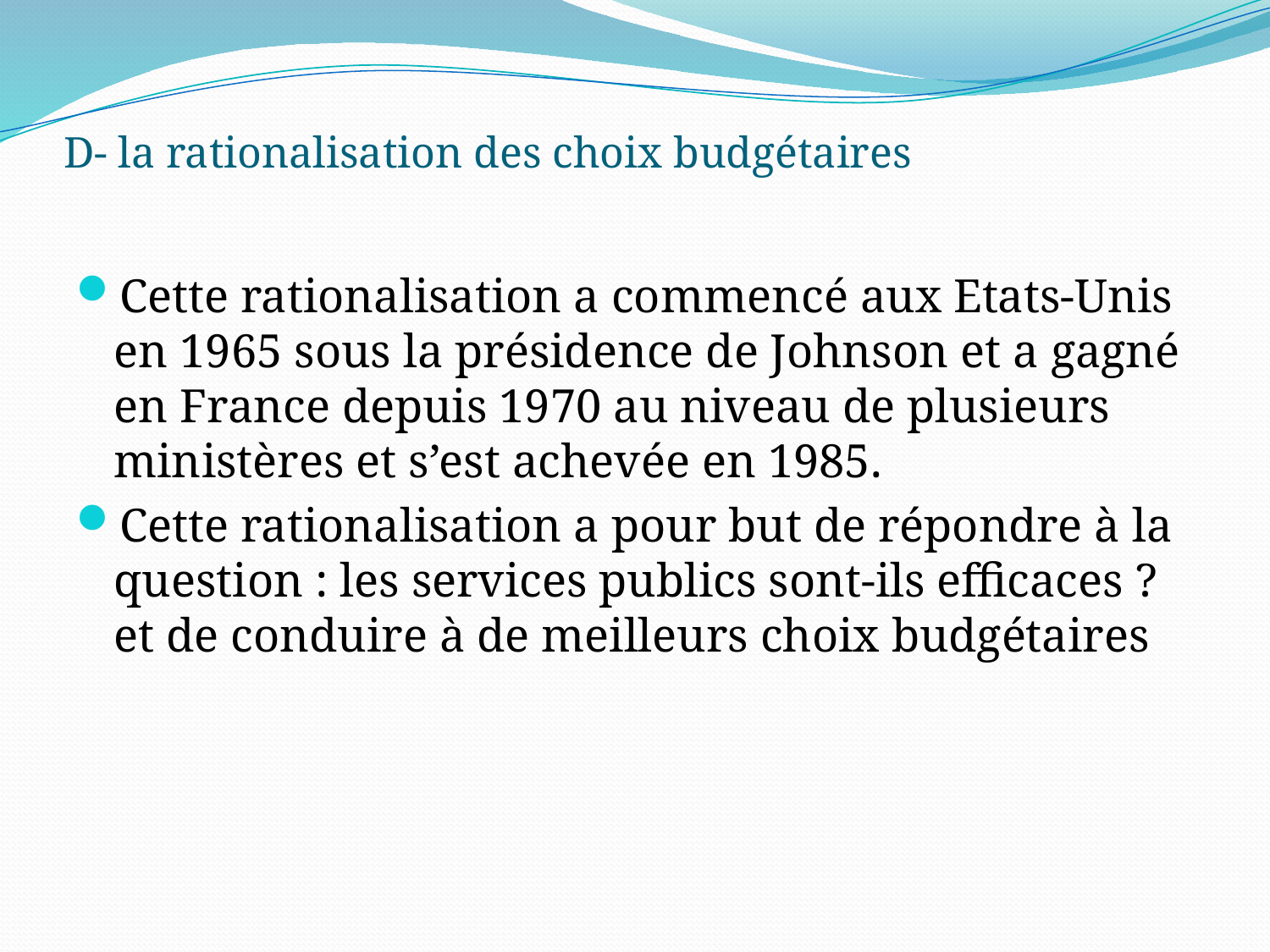

# D- la rationalisation des choix budgétaires

Cette rationalisation a commencé aux Etats-Unis en 1965 sous la présidence de Johnson et a gagné en France depuis 1970 au niveau de plusieurs ministères et s’est achevée en 1985.
Cette rationalisation a pour but de répondre à la question : les services publics sont-ils efficaces ? et de conduire à de meilleurs choix budgétaires